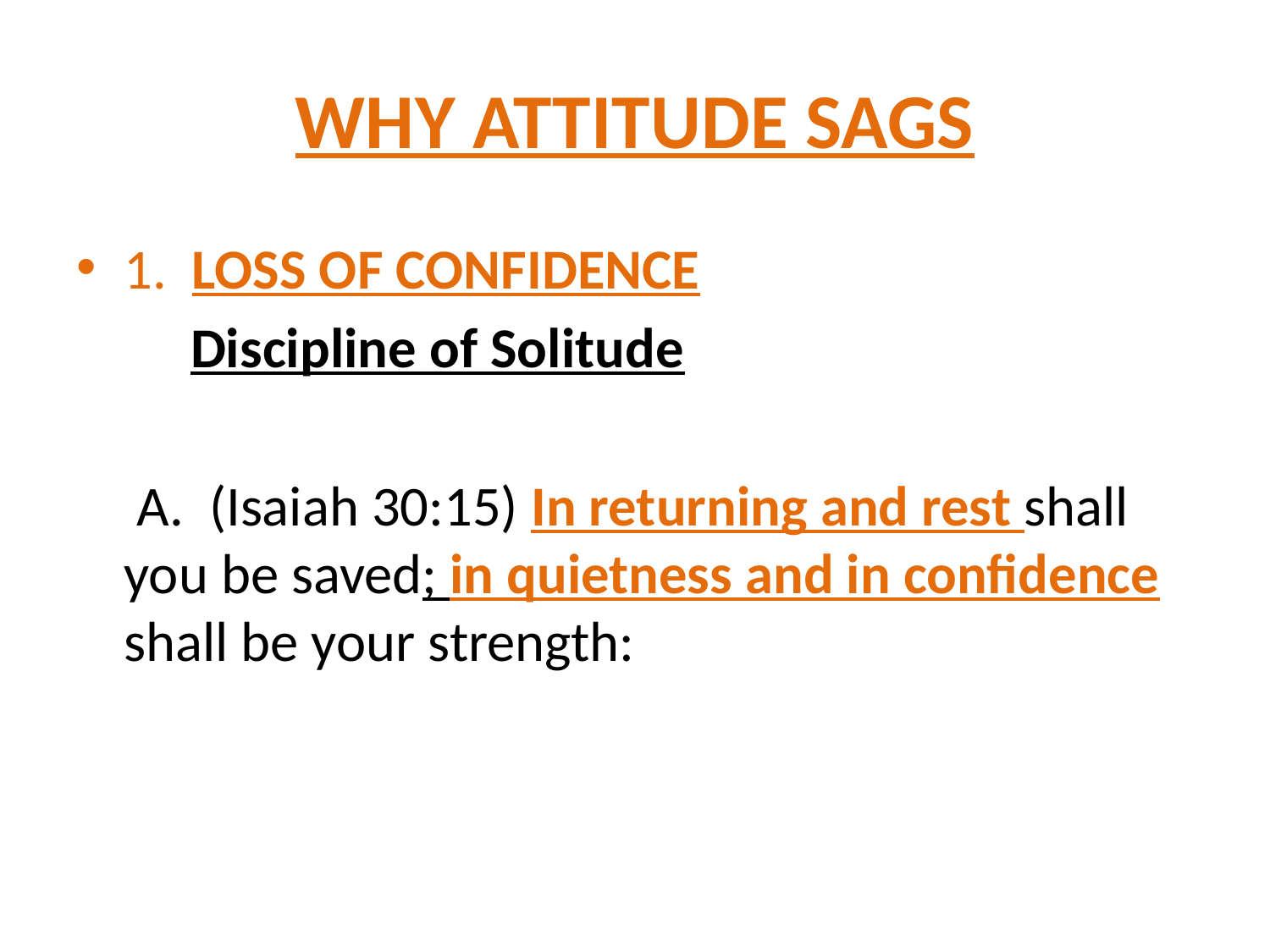

# WHY ATTITUDE SAGS
1.  LOSS OF CONFIDENCE
         Discipline of Solitude

 A.  (Isaiah 30:15) In returning and rest shall you be saved; in quietness and in confidence shall be your strength: